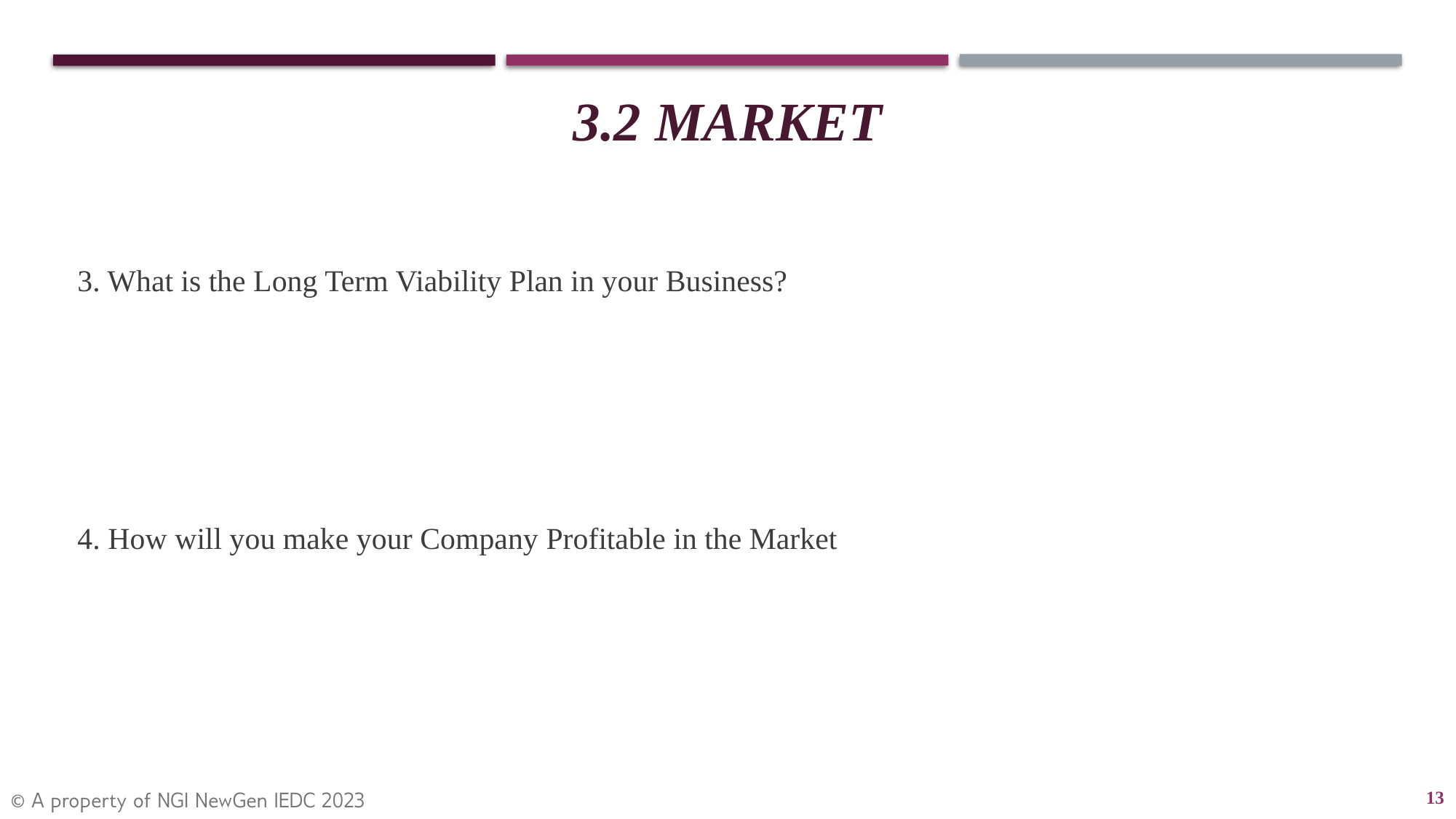

3.2 MARKET
3. What is the Long Term Viability Plan in your Business?

4. How will you make your Company Profitable in the Market

13
© A property of NGI NewGen IEDC 2023